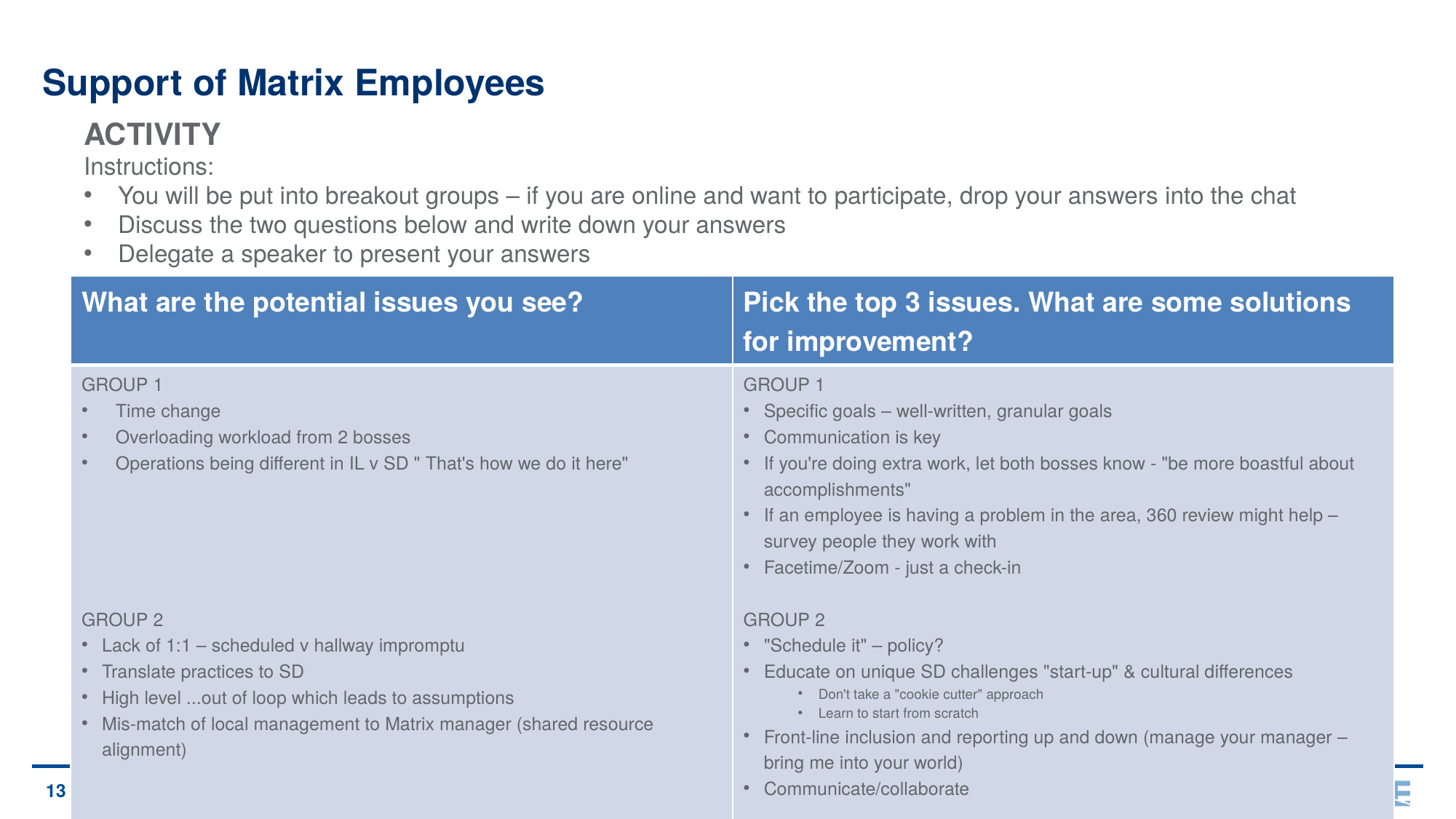

# Support of Matrix Employees
ACTIVITY
Instructions:
You will be put into breakout groups – if you are online and want to participate, drop your answers into the chat
Discuss the two questions below and write down your answers
Delegate a speaker to present your answers

| What are the potential issues you see? | Pick the top 3 issues. What are some solutions for improvement? |
| --- | --- |
| GROUP 1 Time change Overloading workload from 2 bosses Operations being different in IL v SD " That's how we do it here" GROUP 2 Lack of 1:1 – scheduled v hallway impromptu Translate practices to SD High level ...out of loop which leads to assumptions Mis-match of local management to Matrix manager (shared resource alignment) | GROUP 1 Specific goals – well-written, granular goals Communication is key If you're doing extra work, let both bosses know - "be more boastful about accomplishments" If an employee is having a problem in the area, 360 review might help – survey people they work with Facetime/Zoom - just a check-in GROUP 2 "Schedule it" – policy? Educate on unique SD challenges "start-up" & cultural differences Don't take a "cookie cutter" approach Learn to start from scratch Front-line inclusion and reporting up and down (manage your manager – bring me into your world) Communicate/collaborate |
13
2024.05.15-16
SD HR Team | #3 Mission Support Workshop Spring 2024